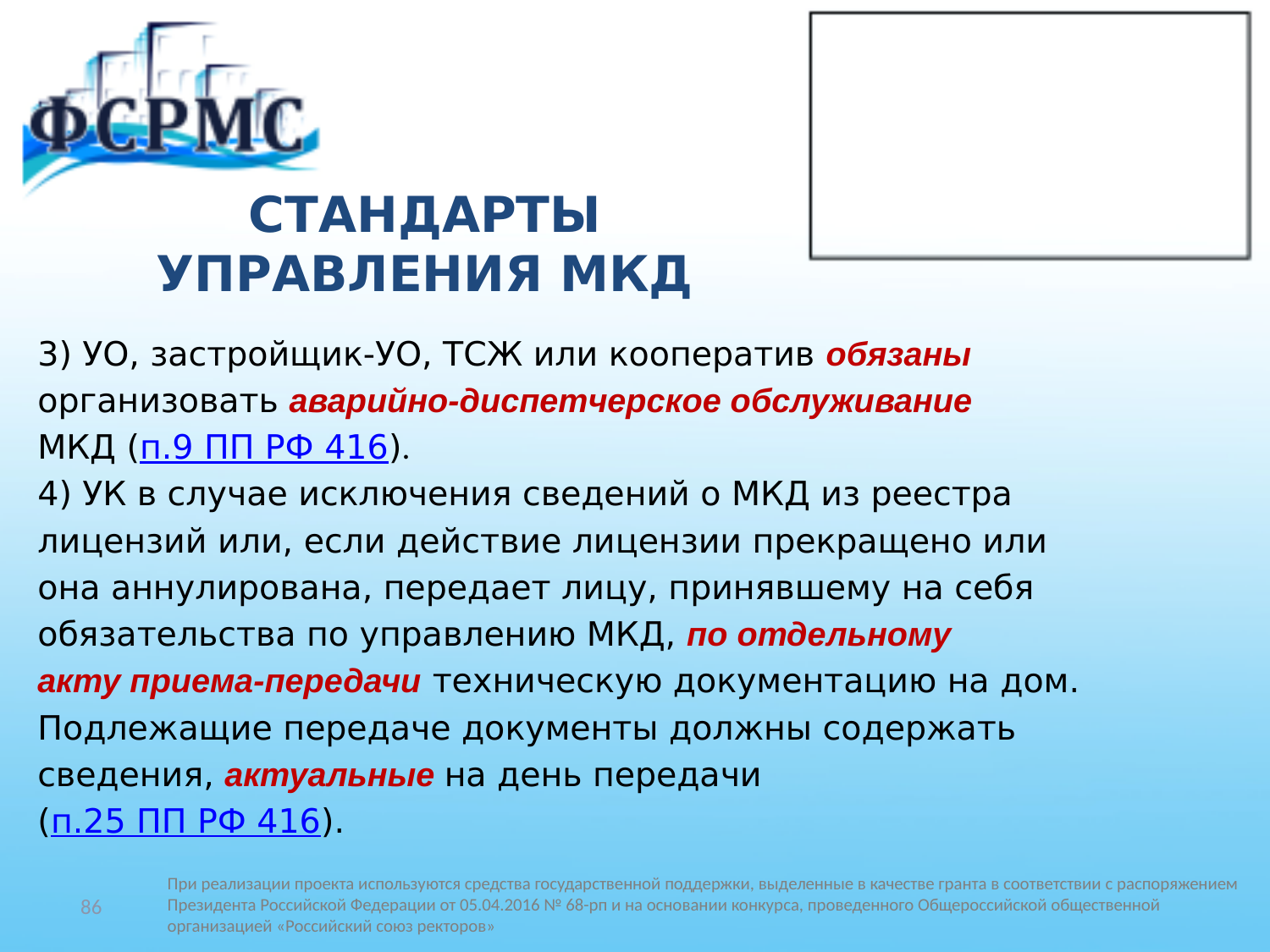

# СТАНДАРТЫ УПРАВЛЕНИЯ МКД
3) УО, застройщик-УО, ТСЖ или кооператив обязаны
организовать аварийно-диспетчерское обслуживание
МКД (п.9 ПП РФ 416).
4) УК в случае исключения сведений о МКД из реестра
лицензий или, если действие лицензии прекращено или
она аннулирована, передает лицу, принявшему на себя
обязательства по управлению МКД, по отдельному
акту приема-передачи техническую документацию на дом.
Подлежащие передаче документы должны содержать
сведения, актуальные на день передачи
(п.25 ПП РФ 416).

86